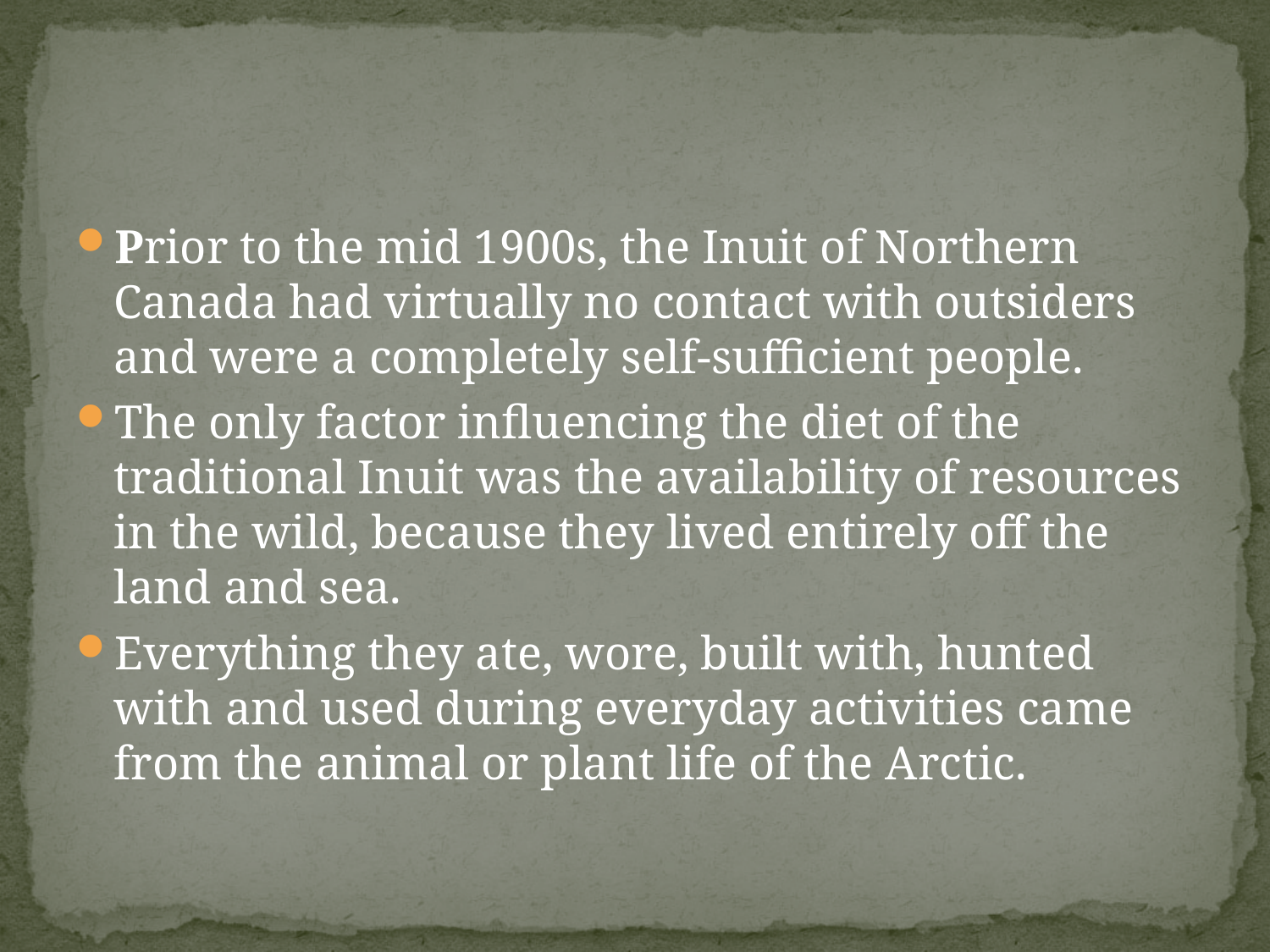

#
Prior to the mid 1900s, the Inuit of Northern Canada had virtually no contact with outsiders and were a completely self-sufficient people.
The only factor influencing the diet of the traditional Inuit was the availability of resources in the wild, because they lived entirely off the land and sea.
Everything they ate, wore, built with, hunted with and used during everyday activities came from the animal or plant life of the Arctic.